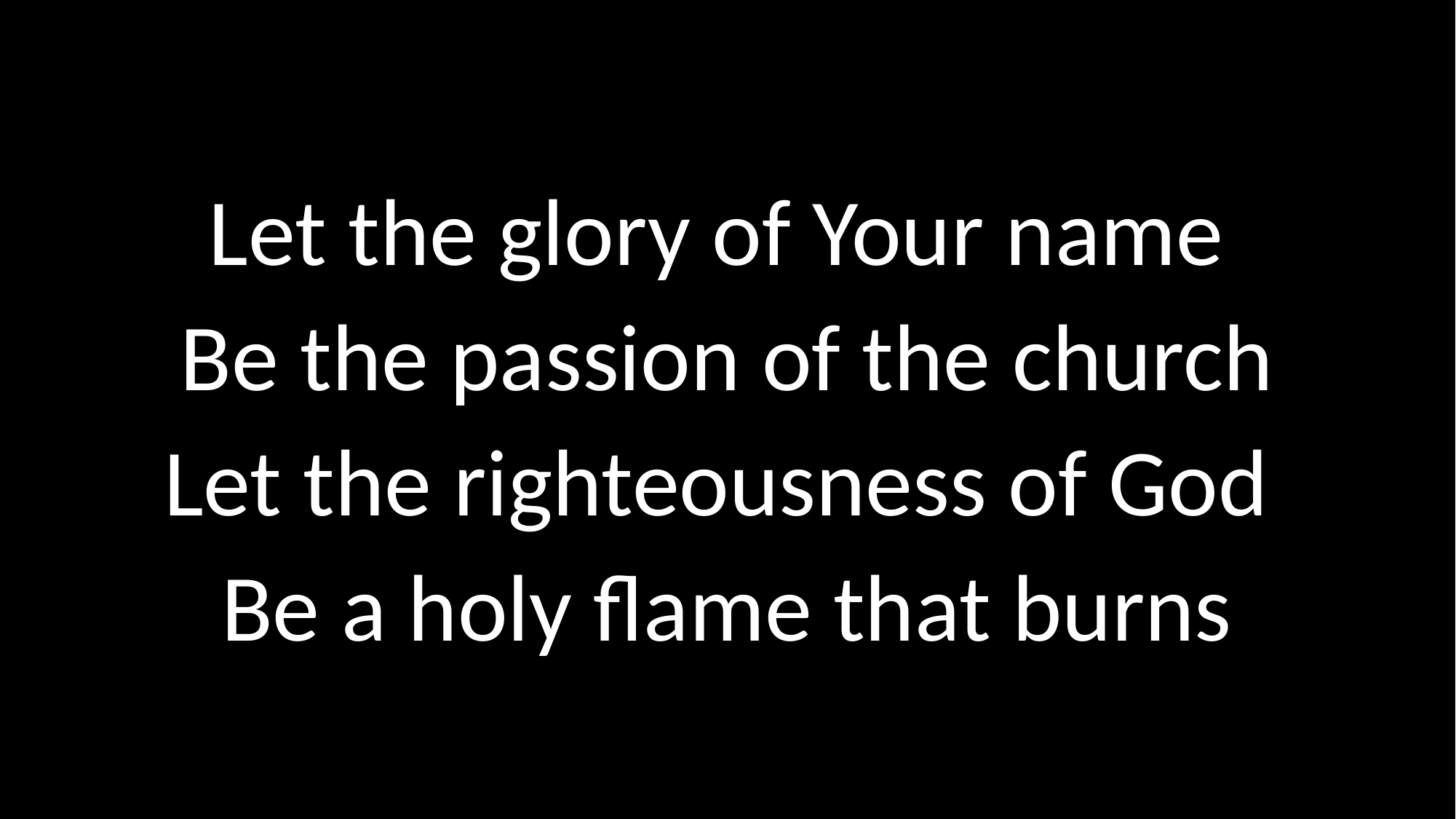

# Let the glory of Your name Be the passion of the church Let the righteousness of God Be a holy flame that burns